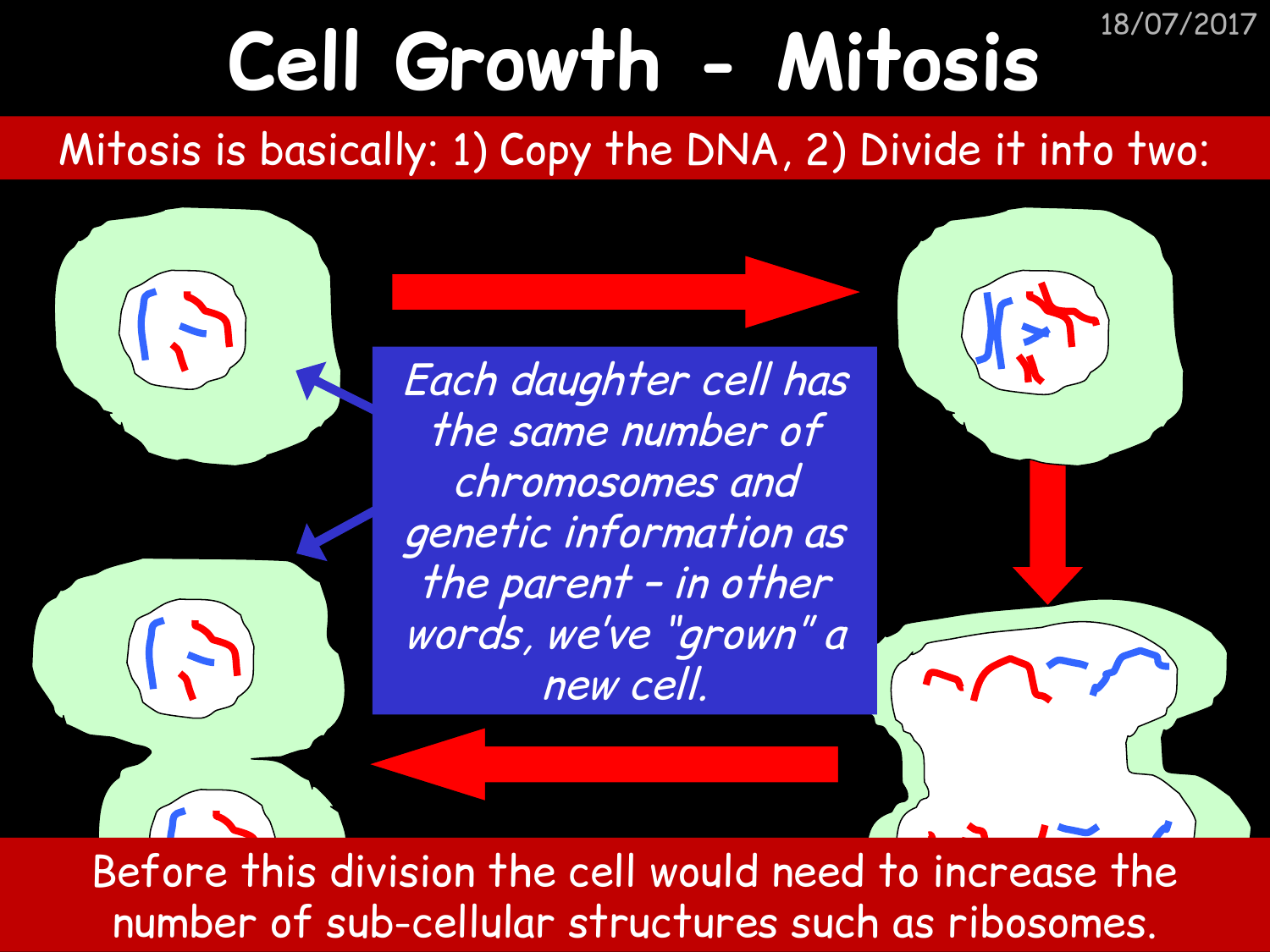

# Cell Growth - Mitosis
18/07/2017
Mitosis is basically: 1) Copy the DNA, 2) Divide it into two:

Each daughter cell has the same number of chromosomes and genetic information as the parent – in other words, we’ve “grown” a new cell.

Before this division the cell would need to increase the number of sub-cellular structures such as ribosomes.